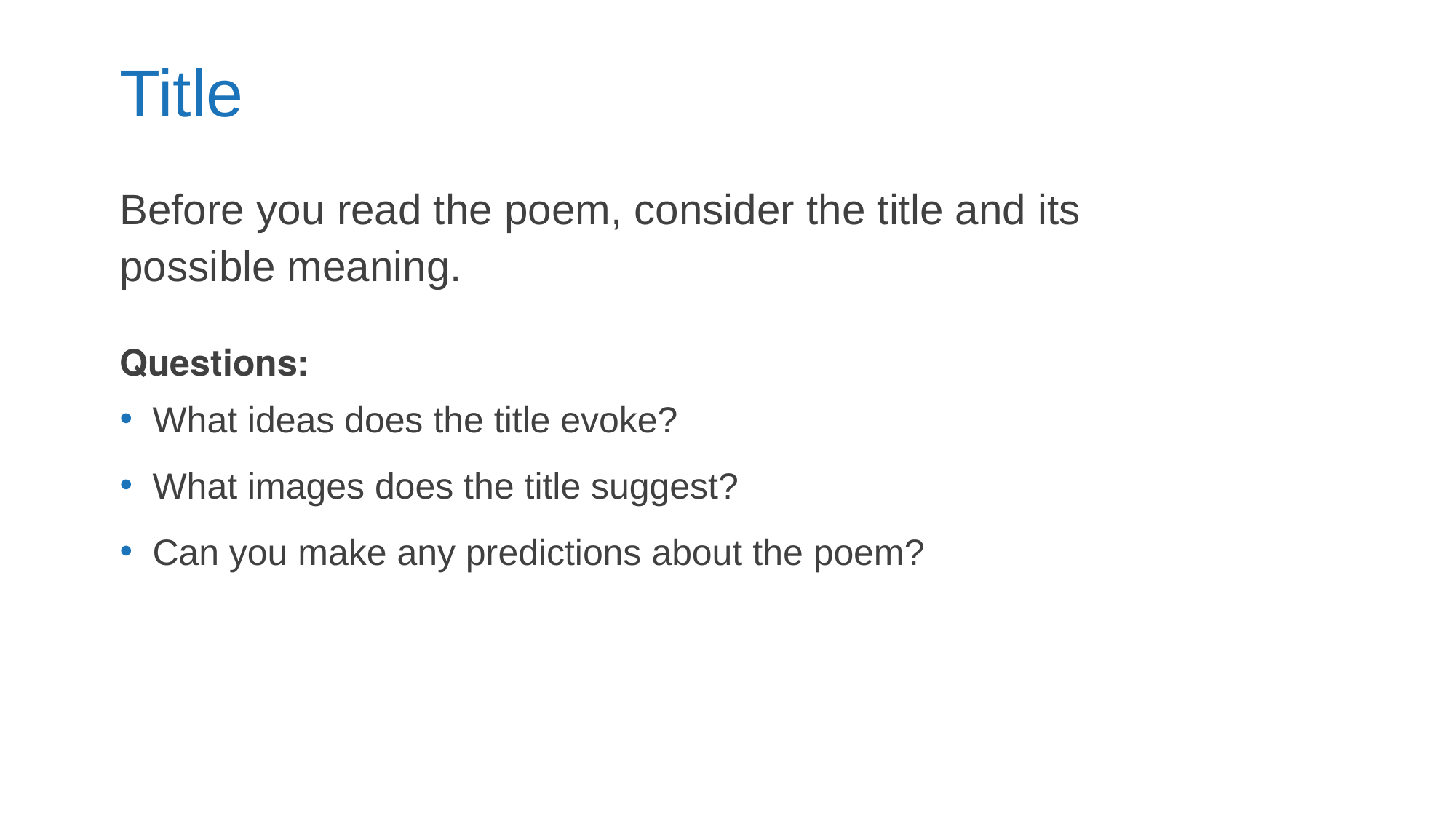

# Title
Before you read the poem, consider the title and its possible meaning.
Questions:
What ideas does the title evoke?
What images does the title suggest?
Can you make any predictions about the poem?